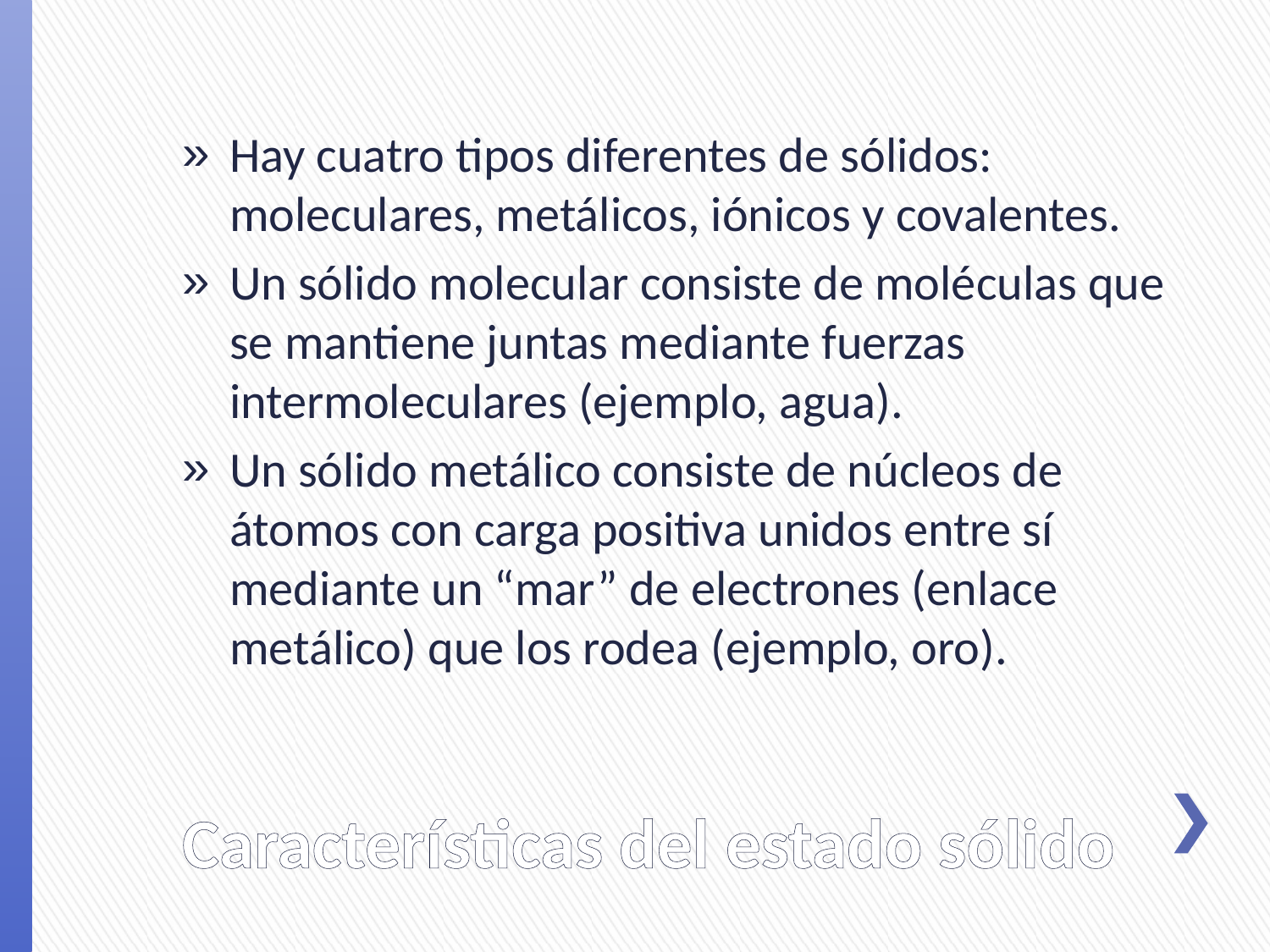

Hay cuatro tipos diferentes de sólidos: moleculares, metálicos, iónicos y covalentes.
Un sólido molecular consiste de moléculas que se mantiene juntas mediante fuerzas intermoleculares (ejemplo, agua).
Un sólido metálico consiste de núcleos de átomos con carga positiva unidos entre sí mediante un “mar” de electrones (enlace metálico) que los rodea (ejemplo, oro).
# Características del estado sólido